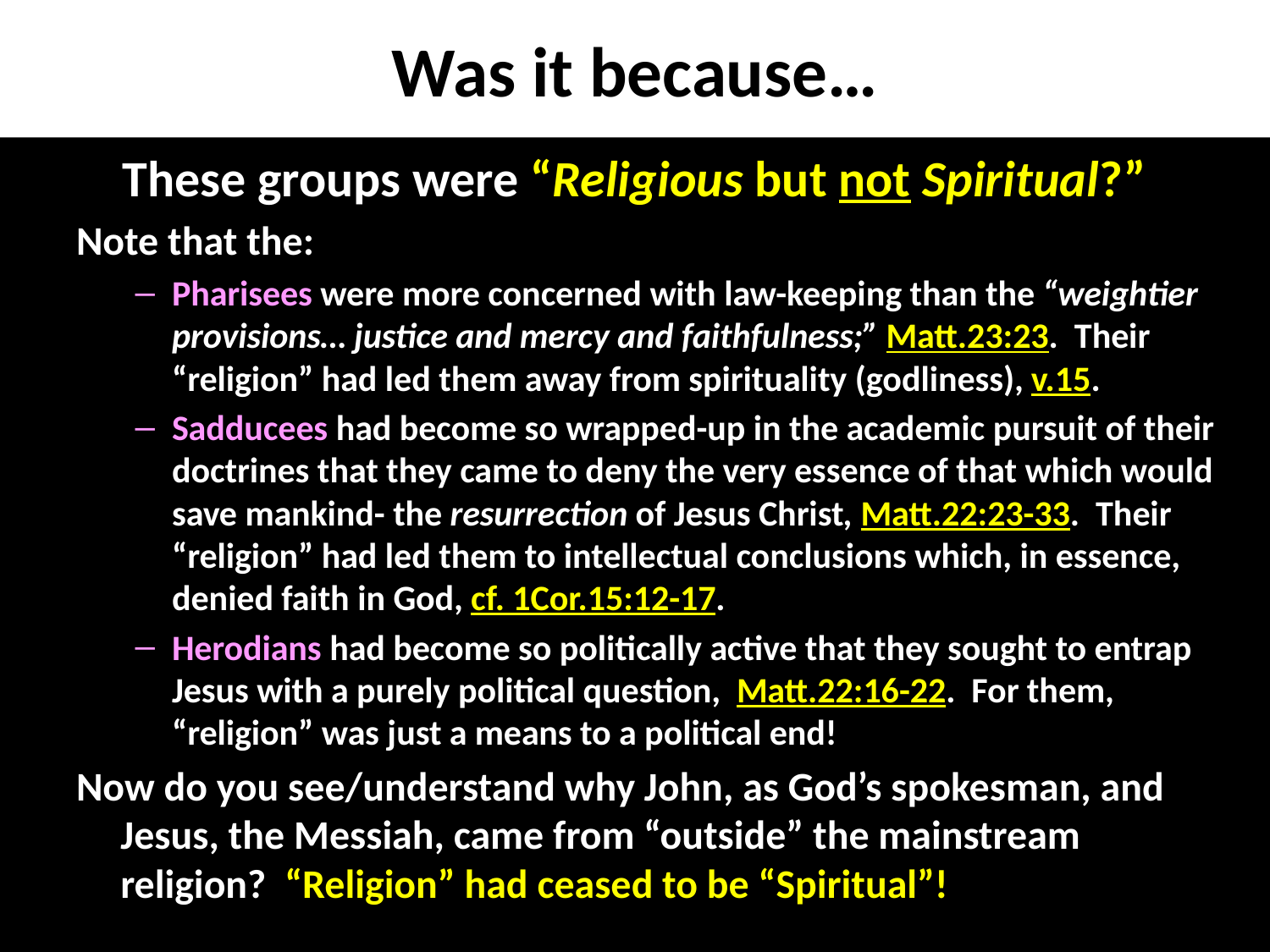

# Was it because…
These groups were “Religious but not Spiritual?”
Note that the:
Pharisees were more concerned with law-keeping than the “weightier provisions… justice and mercy and faithfulness;” Matt.23:23.  Their “religion” had led them away from spirituality (godliness), v.15.
Sadducees had become so wrapped-up in the academic pursuit of their doctrines that they came to deny the very essence of that which would save mankind- the resurrection of Jesus Christ, Matt.22:23-33.  Their “religion” had led them to intellectual conclusions which, in essence, denied faith in God, cf. 1Cor.15:12-17.
Herodians had become so politically active that they sought to entrap Jesus with a purely political question,  Matt.22:16-22.  For them, “religion” was just a means to a political end!
Now do you see/understand why John, as God’s spokesman, and Jesus, the Messiah, came from “outside” the mainstream religion?  “Religion” had ceased to be “Spiritual”!